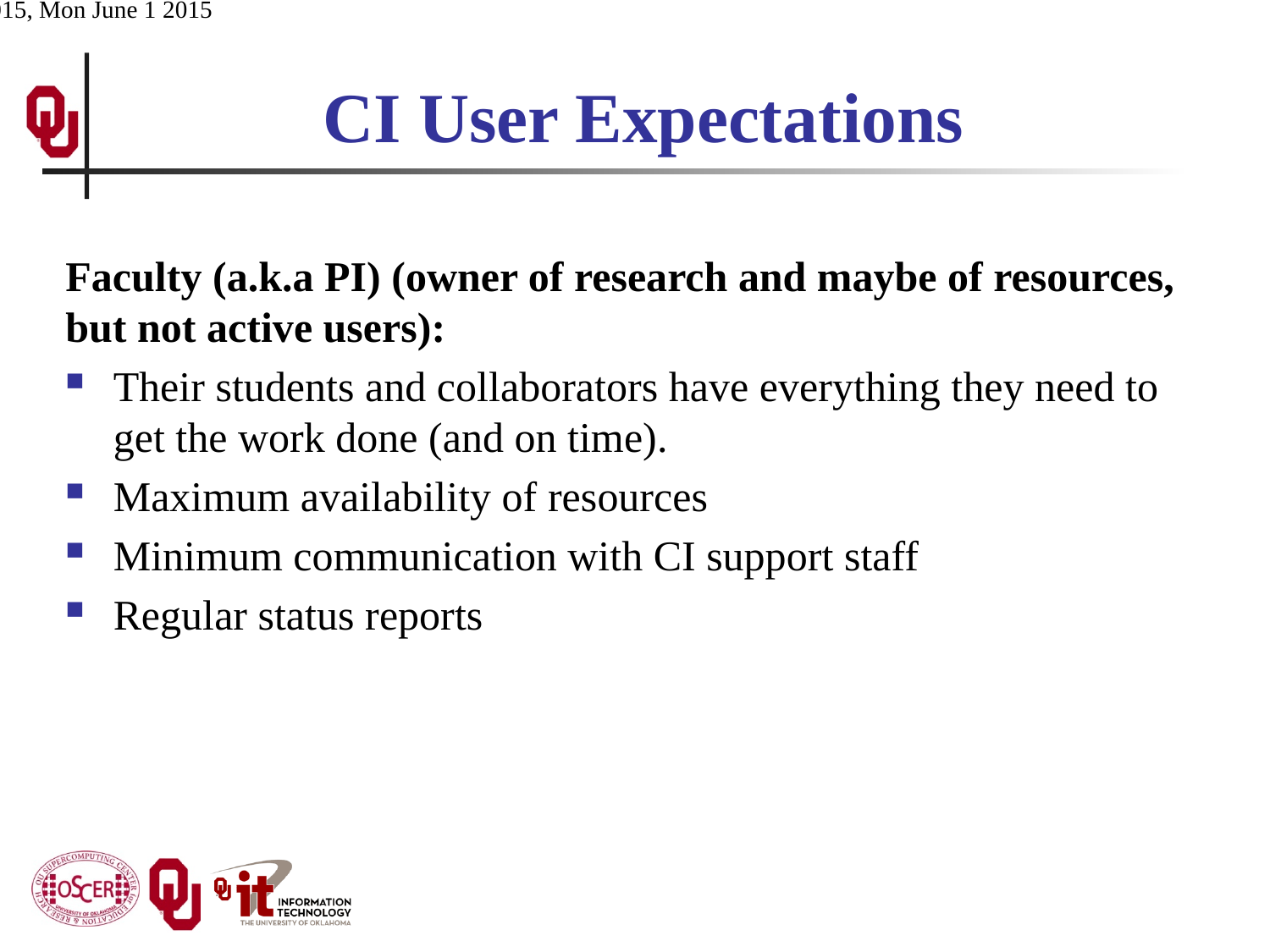

# CI User Expectations
Faculty (a.k.a PI) (owner of research and maybe of resources, but not active users):
Their students and collaborators have everything they need to get the work done (and on time).
Maximum availability of resources
Minimum communication with CI support staff
Regular status reports
ACI-REF Virt Res 2015, Mon June 1 2015